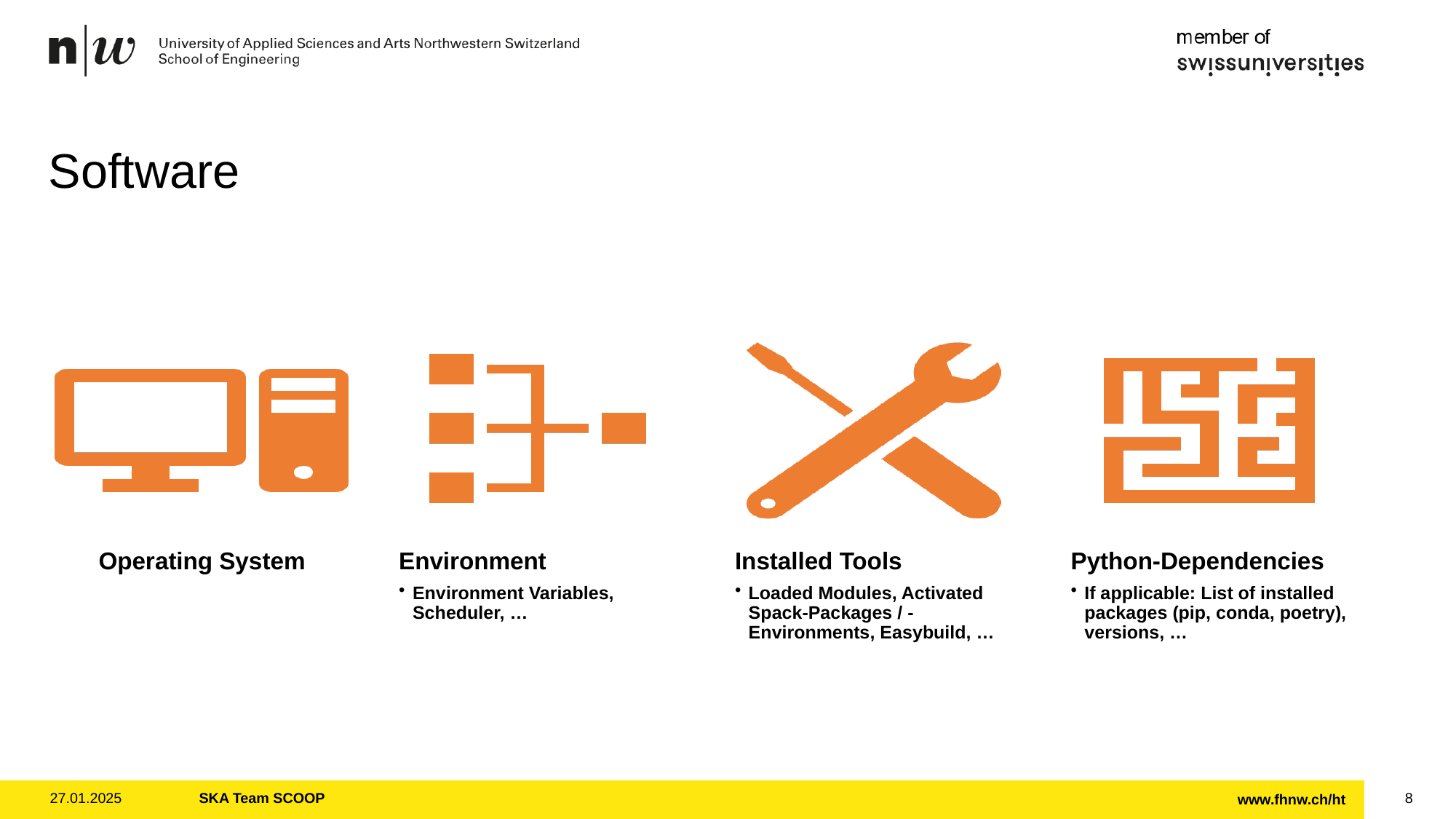

# Software
Operating System
Environment
Environment Variables, Scheduler, …
Installed Tools
Loaded Modules, Activated Spack-Packages / -Environments, Easybuild, …
Python-Dependencies
If applicable: List of installed packages (pip, conda, poetry), versions, …
27.01.2025
SKA Team SCOOP
8